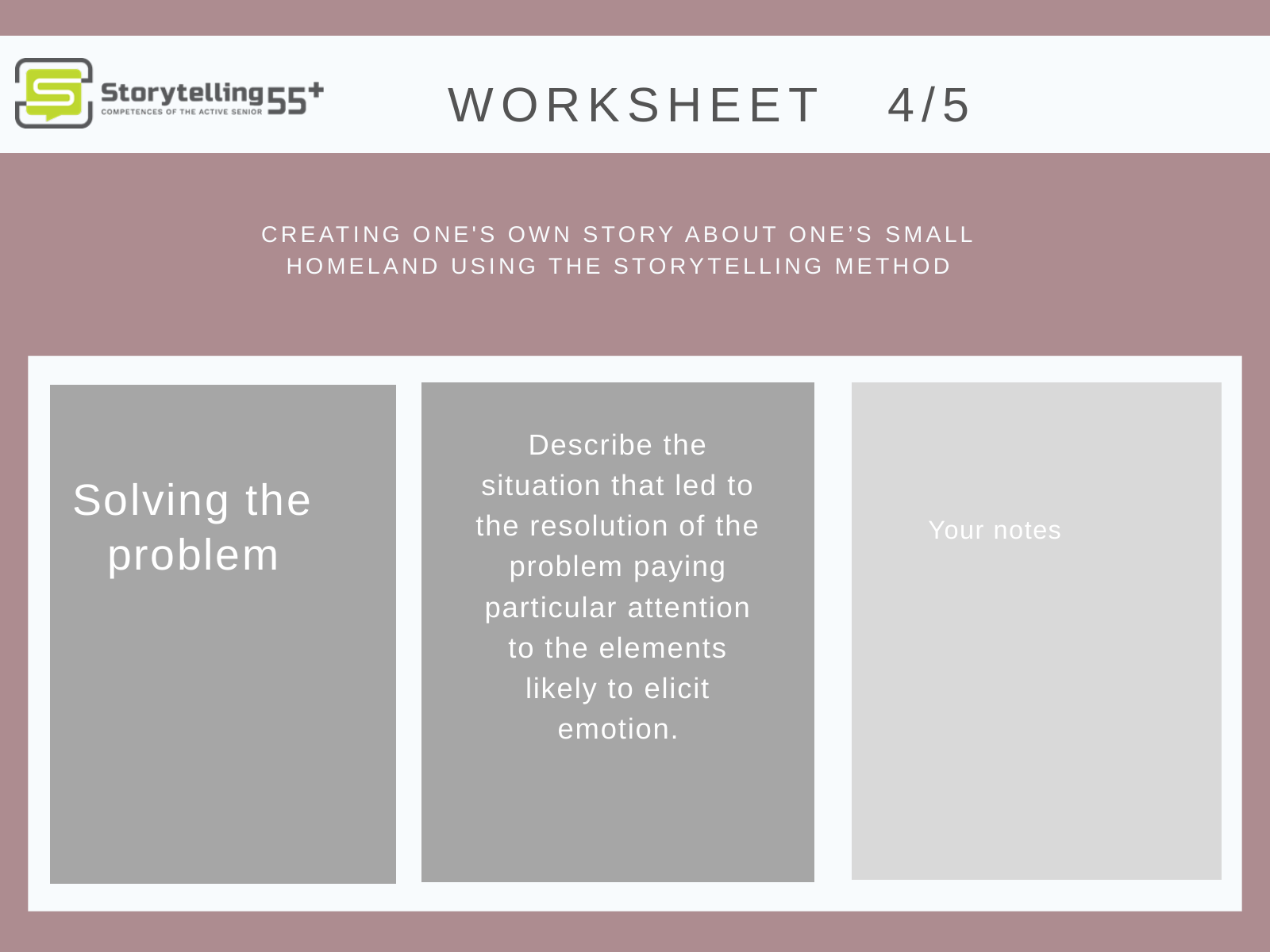

WORKSHEET   4/5

CREATING ONE'S OWN STORY ABOUT ONE’S SMALL HOMELAND USING THE STORYTELLING METHOD

Your notes

Solving the problem
Describe the situation that led to the resolution of the problem paying particular attention to the elements likely to elicit emotion.